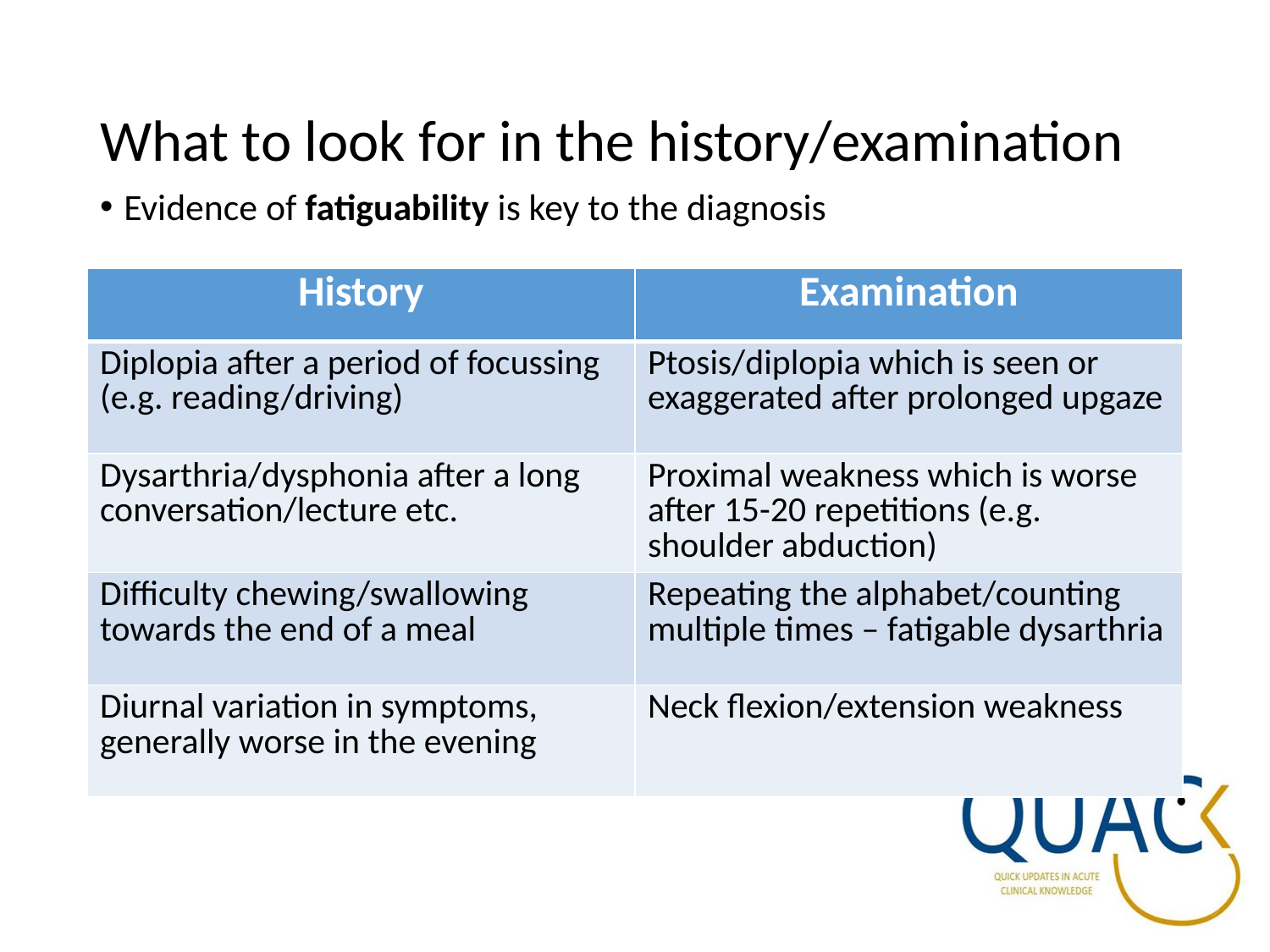

# What to look for in the history/examination
Evidence of fatiguability is key to the diagnosis
| History | Examination |
| --- | --- |
| Diplopia after a period of focussing (e.g. reading/driving) | Ptosis/diplopia which is seen or exaggerated after prolonged upgaze |
| Dysarthria/dysphonia after a long conversation/lecture etc. | Proximal weakness which is worse after 15-20 repetitions (e.g. shoulder abduction) |
| Difficulty chewing/swallowing towards the end of a meal | Repeating the alphabet/counting multiple times – fatigable dysarthria |
| Diurnal variation in symptoms, generally worse in the evening | Neck flexion/extension weakness |